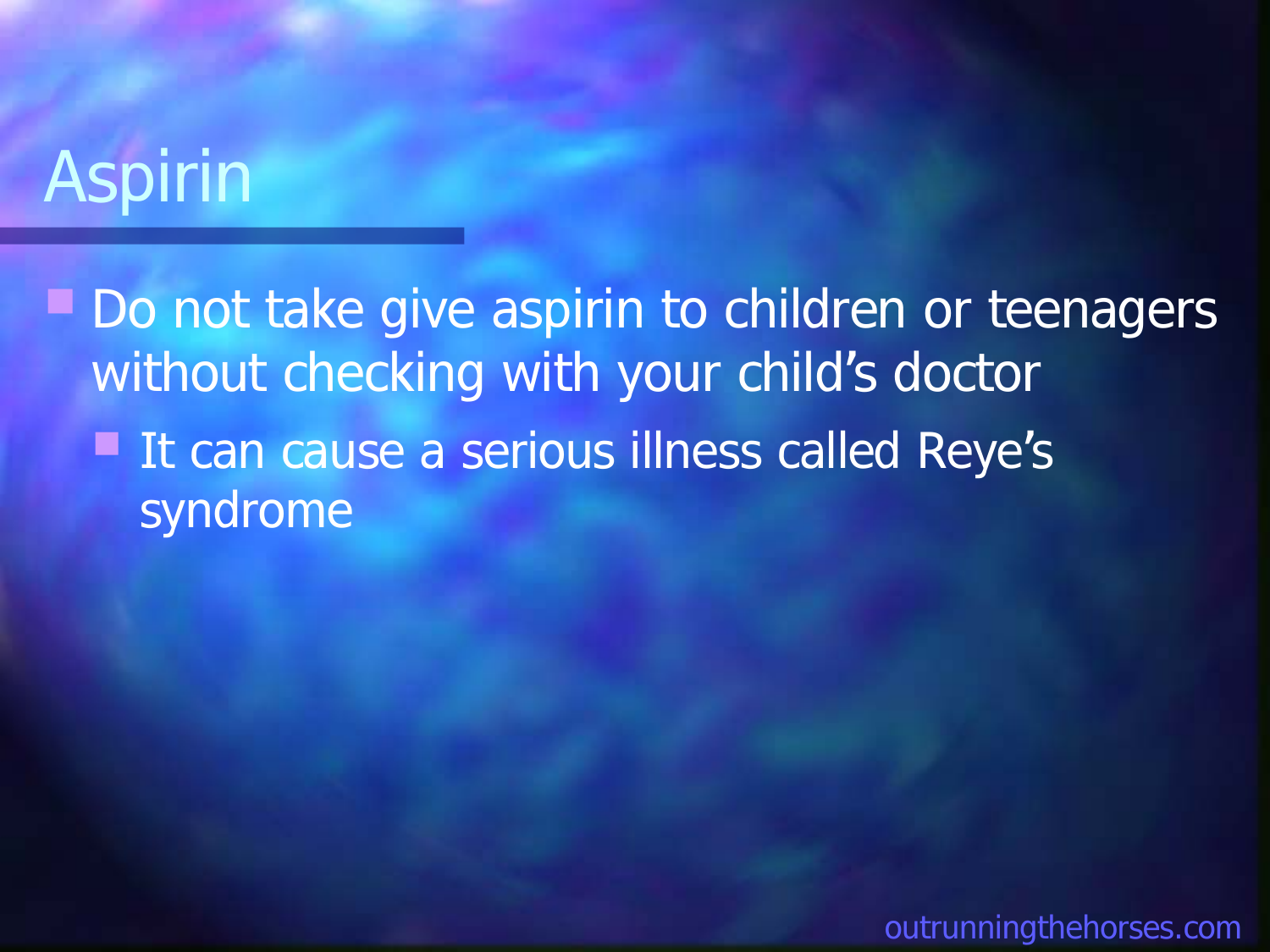

# Aspirin
Do not take give aspirin to children or teenagers without checking with your child’s doctor
It can cause a serious illness called Reye’s syndrome
outrunningthehorses.com